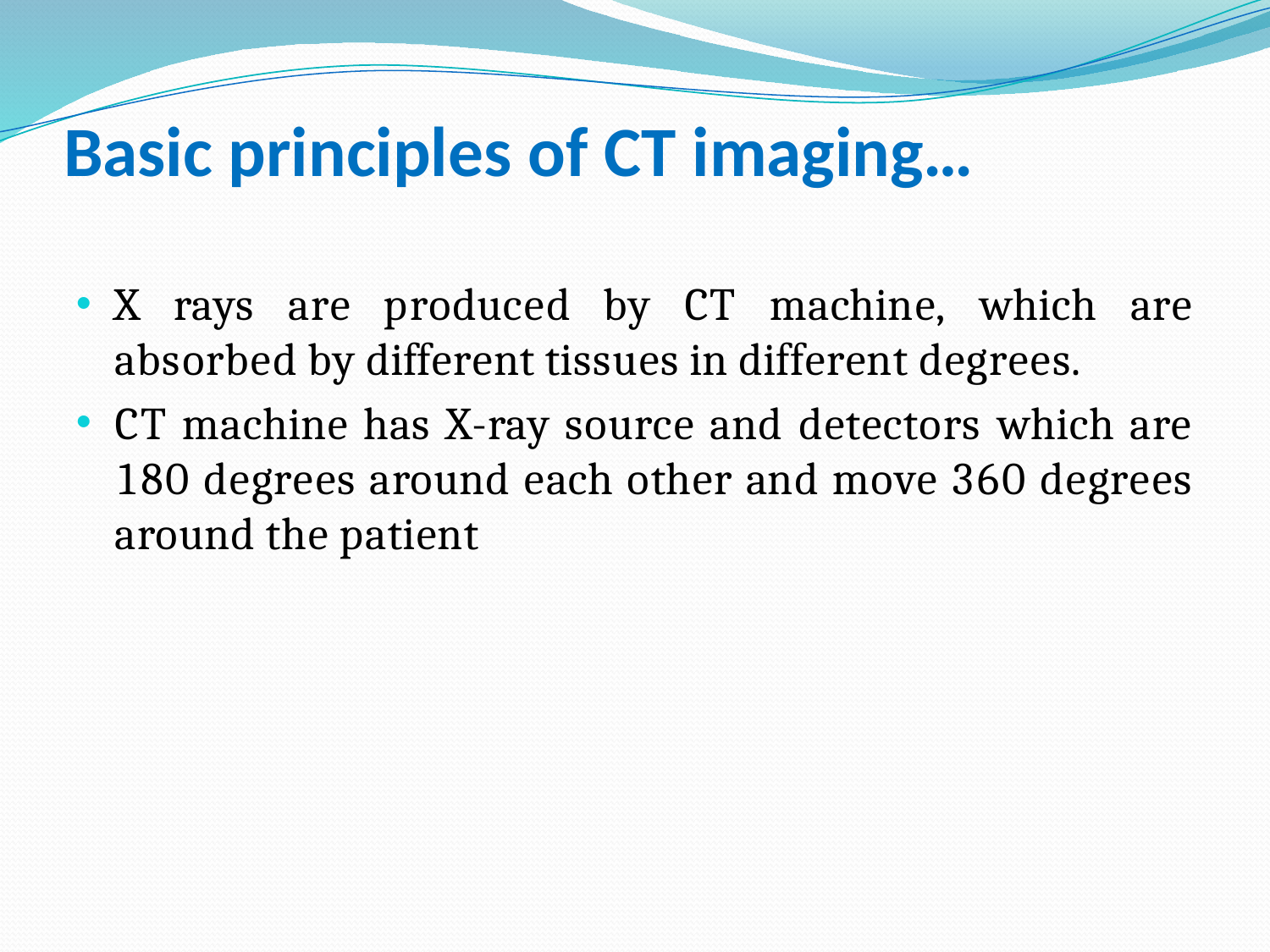

# Basic principles of CT imaging…
X rays are produced by CT machine, which are absorbed by different tissues in different degrees.
CT machine has X-ray source and detectors which are 180 degrees around each other and move 360 degrees around the patient